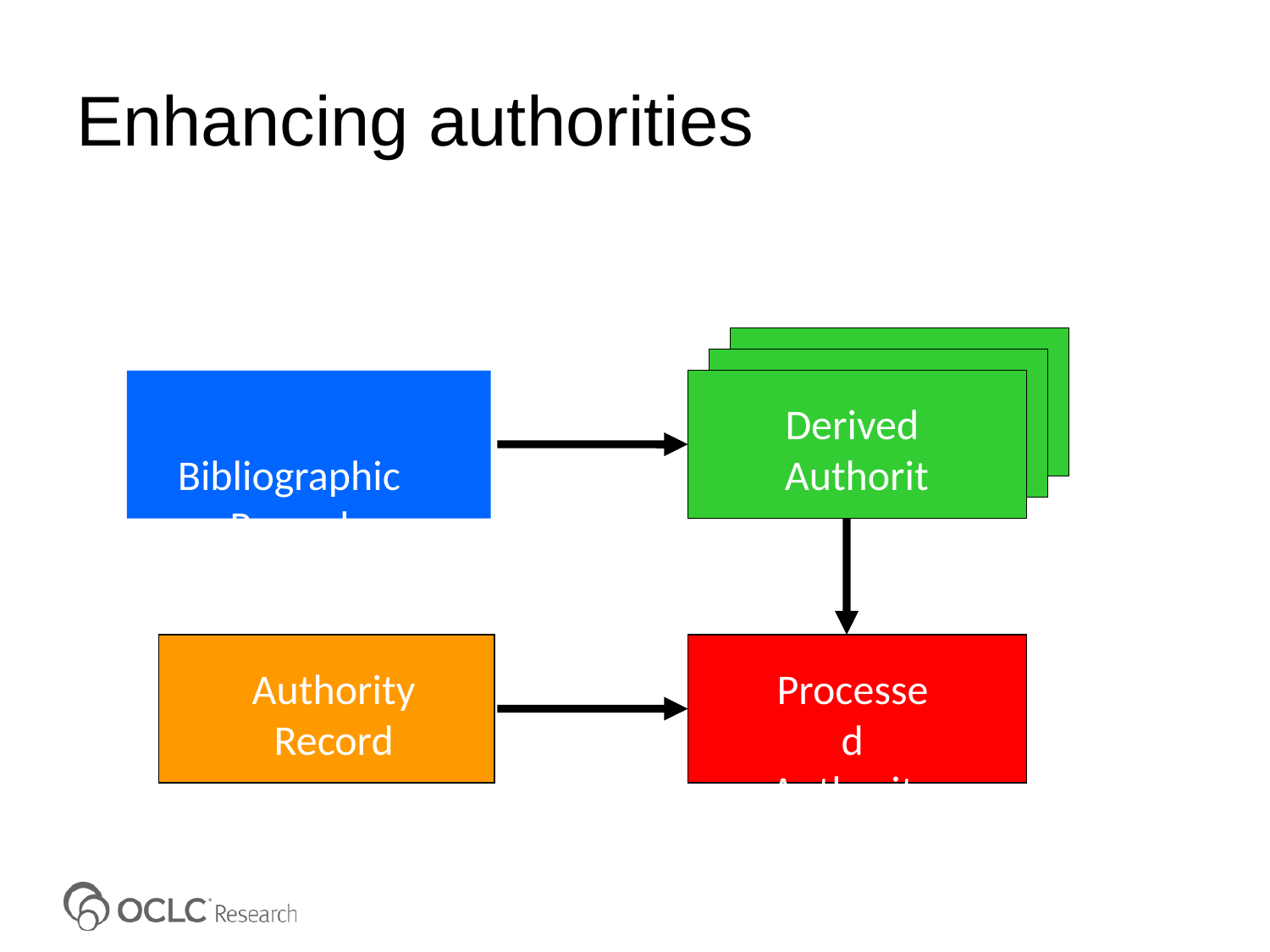

# Enhancing authorities

Derived
Authority

 Bibliographic
Record

Processed
Authority
Authority
Record